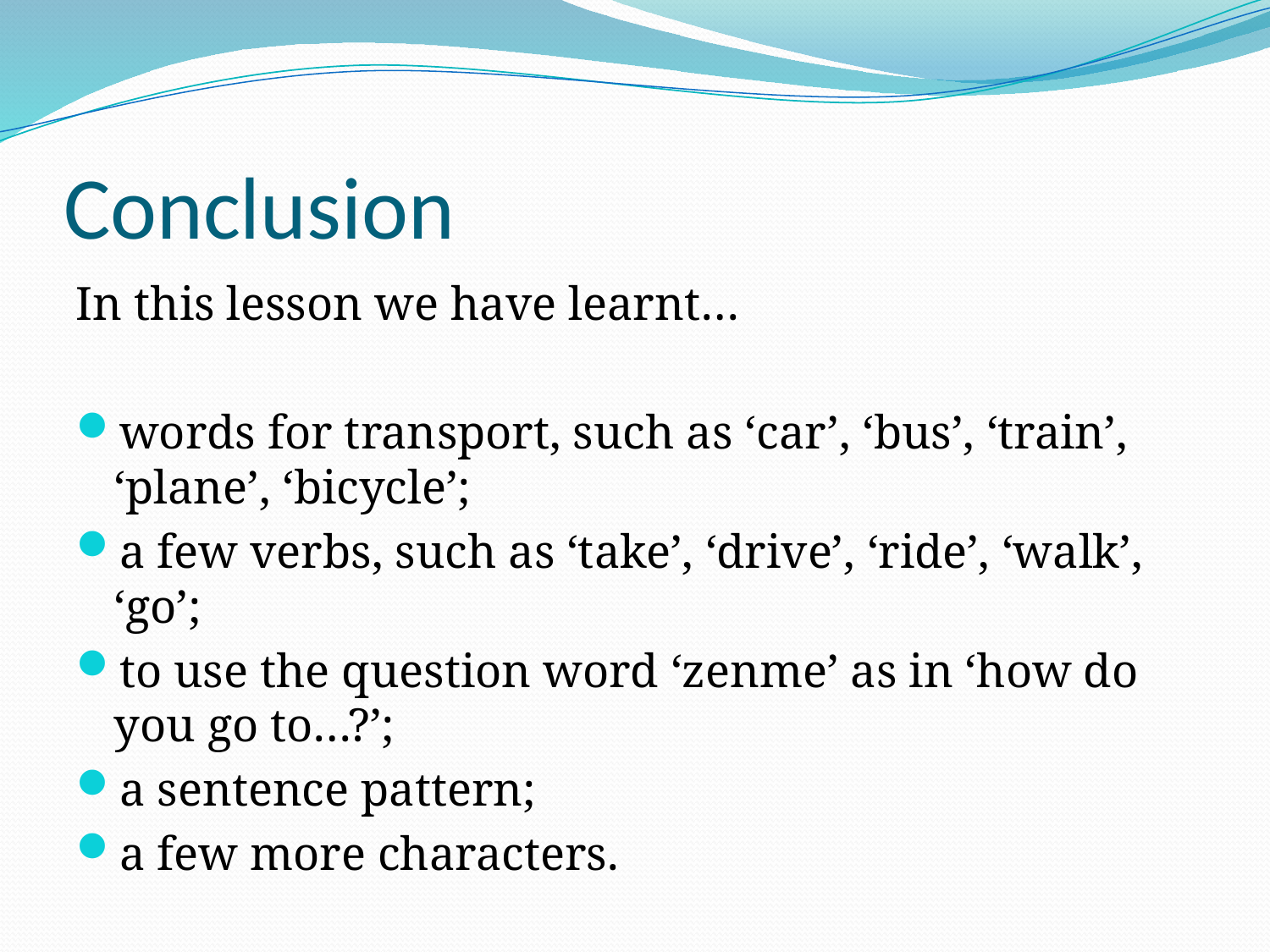

# Conclusion
In this lesson we have learnt…

words for transport, such as ‘car’, ‘bus’, ‘train’, ‘plane’, ‘bicycle’;
a few verbs, such as ‘take’, ‘drive’, ‘ride’, ‘walk’, ‘go’;
to use the question word ‘zenme’ as in ‘how do you go to…?’;
a sentence pattern;
a few more characters.